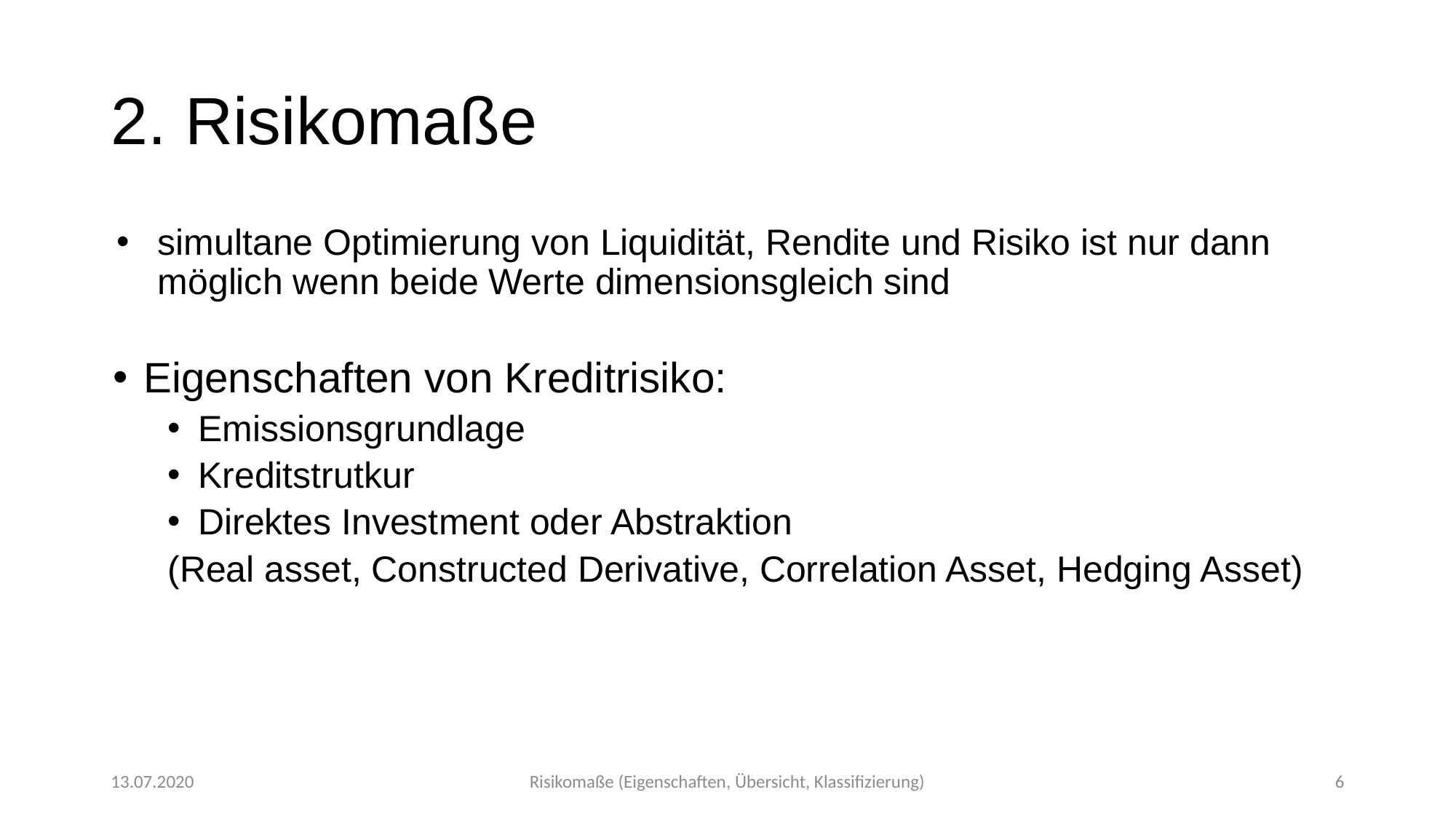

# 2. Risikomaße
simultane Optimierung von Liquidität, Rendite und Risiko ist nur dann möglich wenn beide Werte dimensionsgleich sind

Eigenschaften von Kreditrisiko:
Emissionsgrundlage
Kreditstrutkur
Direktes Investment oder Abstraktion
(Real asset, Constructed Derivative, Correlation Asset, Hedging Asset)

13.07.2020
Risikomaße (Eigenschaften, Übersicht, Klassifizierung)
6